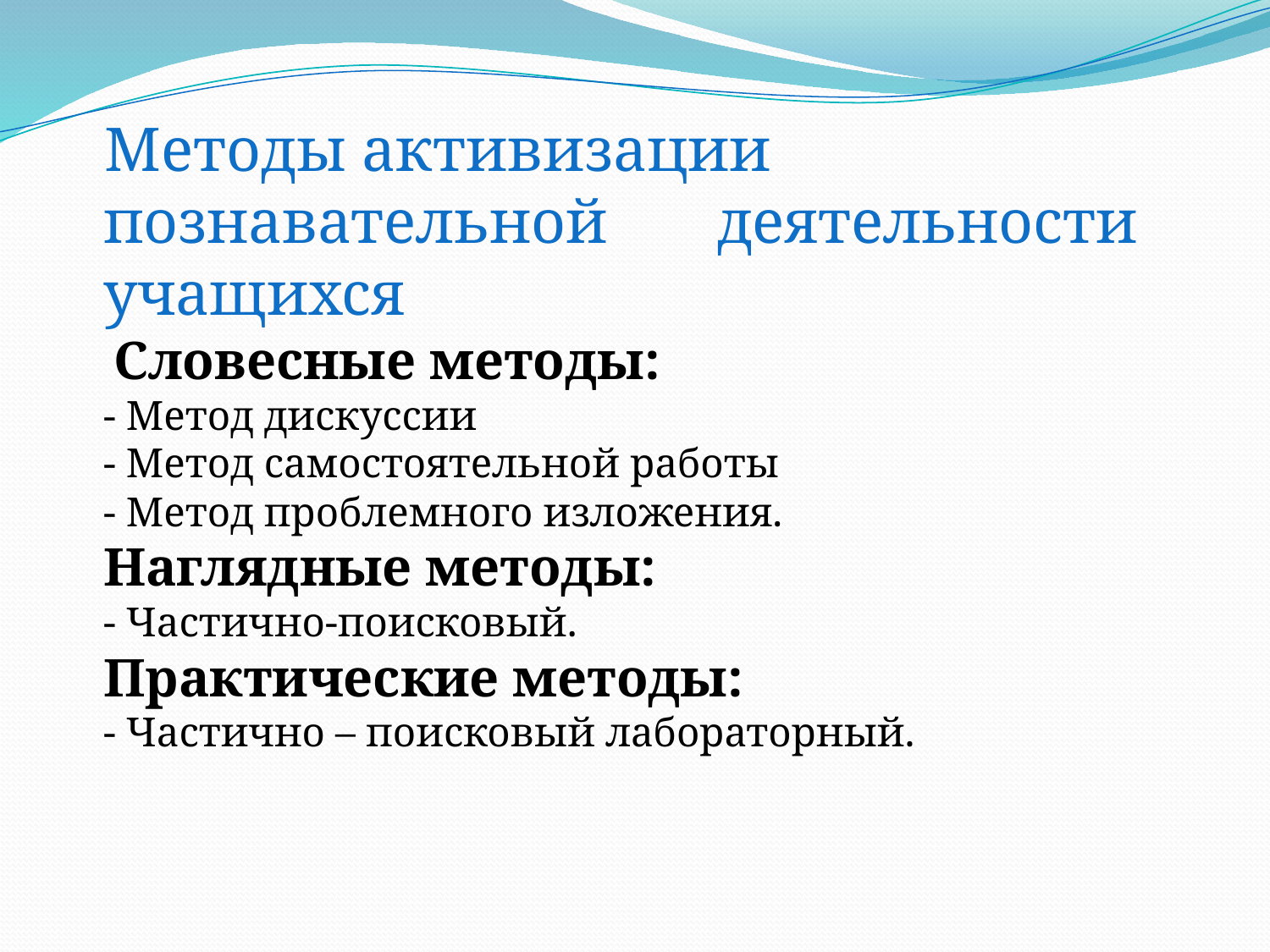

# Методы активизации познавательной       деятельности учащихся Словесные методы: - Метод дискуссии - Метод самостоятельной работы - Метод проблемного изложения. Наглядные методы: - Частично-поисковый. Практические методы: - Частично – поисковый лабораторный.